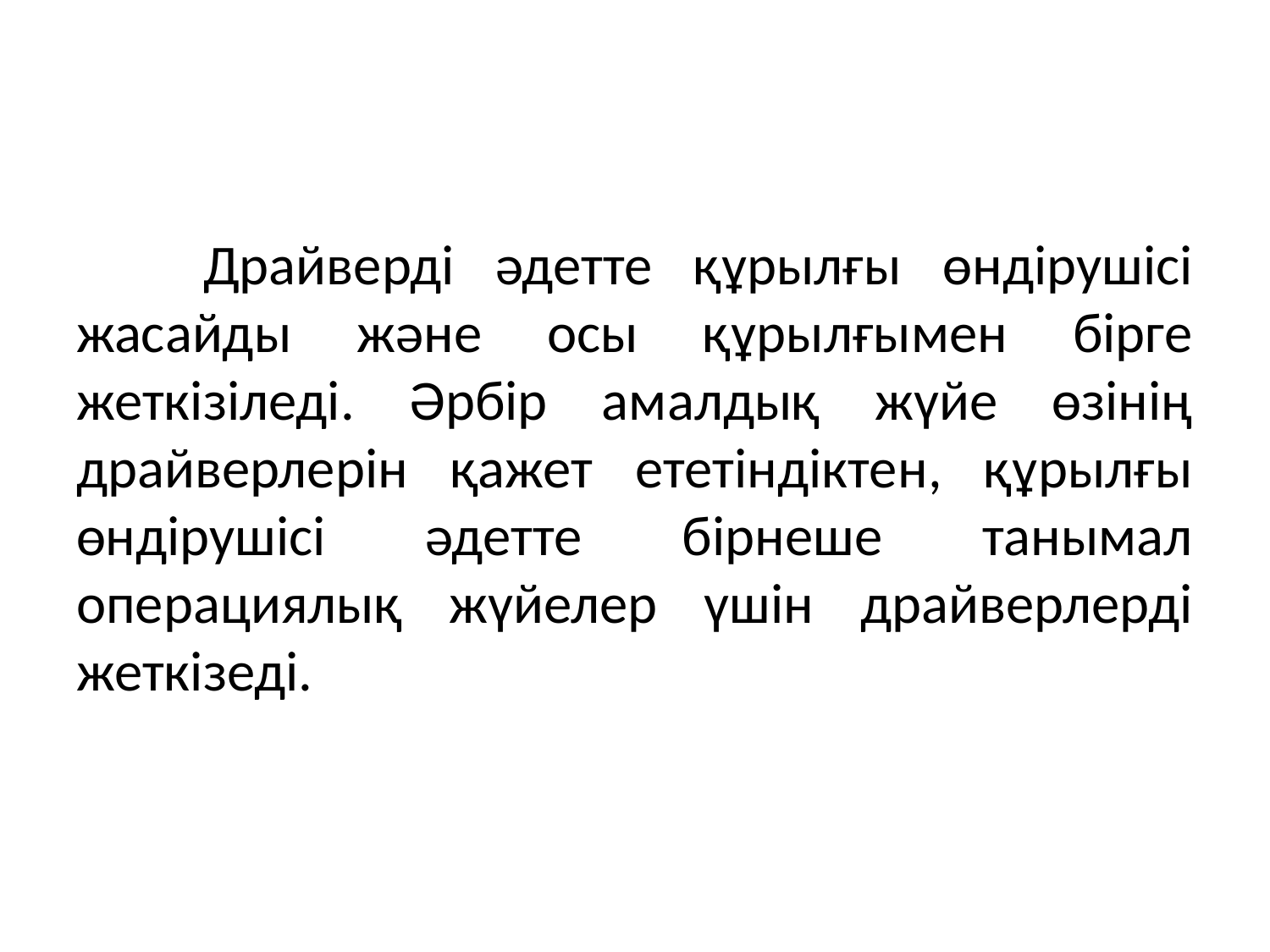

#
	Драйверді әдетте құрылғы өндірушісі жасайды және осы құрылғымен бірге жеткізіледі. Әрбір амалдық жүйе өзінің драйверлерін қажет ететіндіктен, құрылғы өндірушісі әдетте бірнеше танымал операциялық жүйелер үшін драйверлерді жеткізеді.